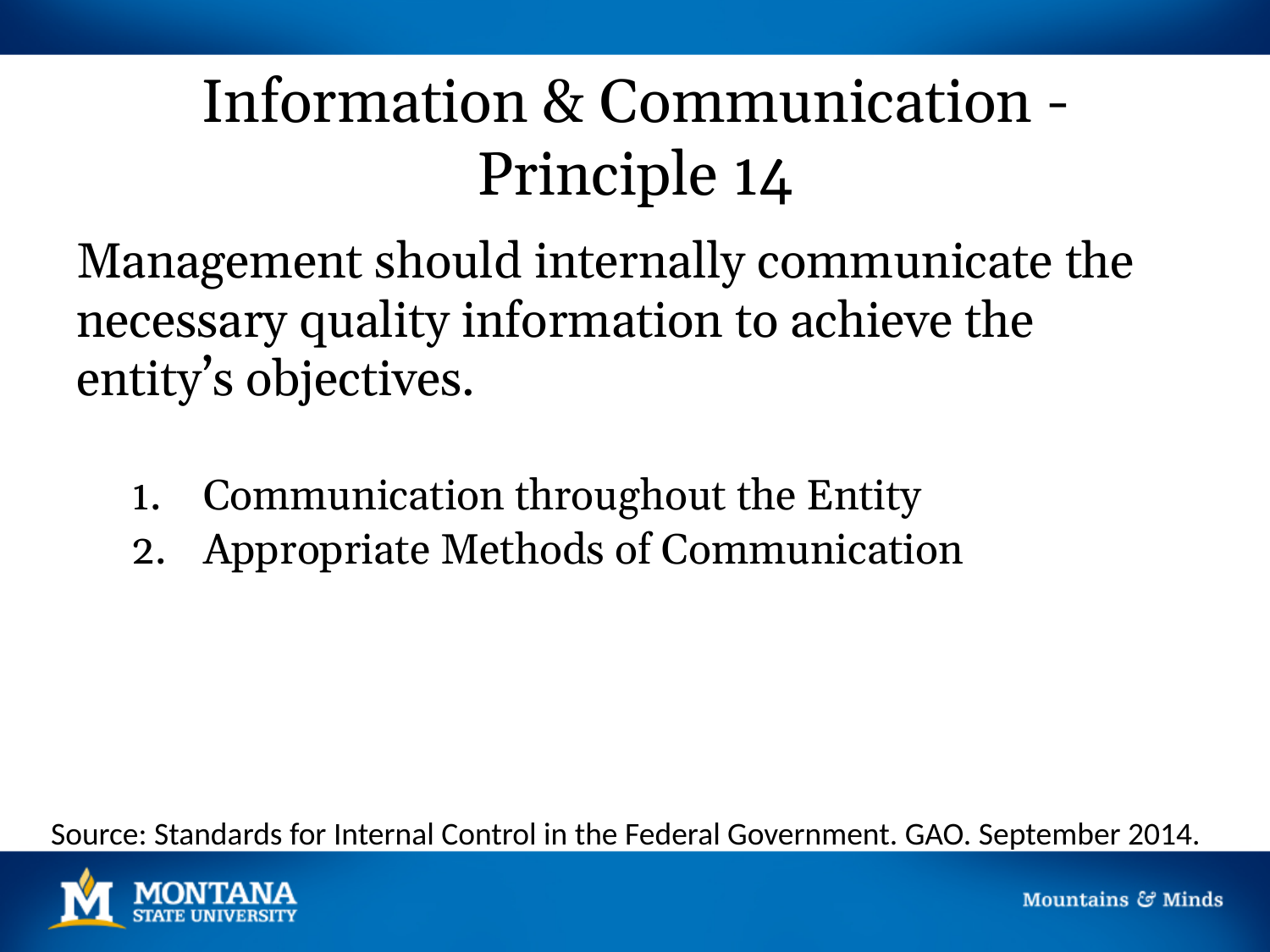

# Information & Communication - Principle 14
Management should internally communicate the necessary quality information to achieve the entity’s objectives.

Communication throughout the Entity
Appropriate Methods of Communication
Source: Standards for Internal Control in the Federal Government. GAO. September 2014.